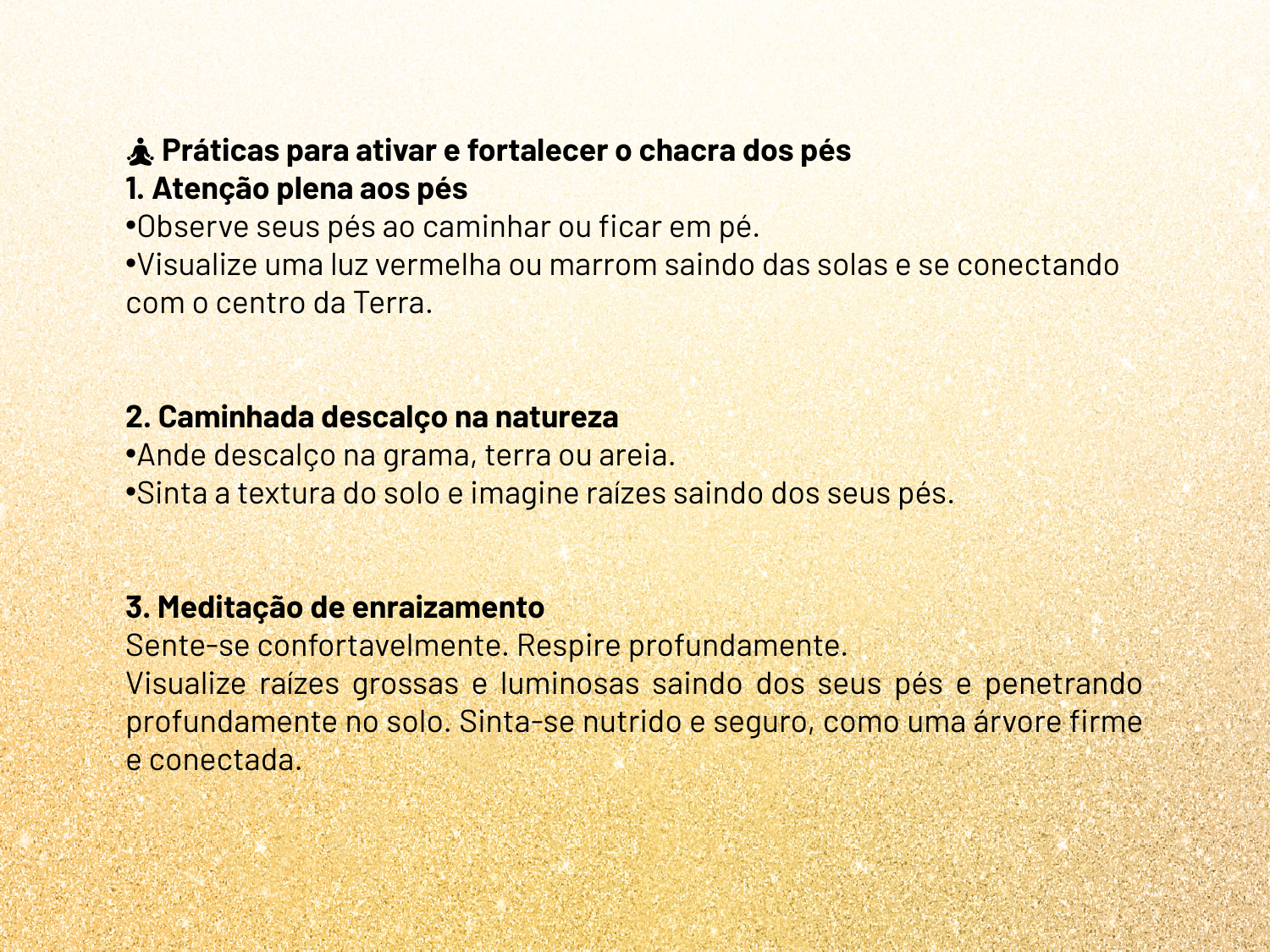

🧘 Práticas para ativar e fortalecer o chacra dos pés
1. Atenção plena aos pés
Observe seus pés ao caminhar ou ficar em pé.
Visualize uma luz vermelha ou marrom saindo das solas e se conectando com o centro da Terra.

2. Caminhada descalço na natureza
Ande descalço na grama, terra ou areia.
Sinta a textura do solo e imagine raízes saindo dos seus pés.

3. Meditação de enraizamento
Sente-se confortavelmente. Respire profundamente.
Visualize raízes grossas e luminosas saindo dos seus pés e penetrando profundamente no solo. Sinta-se nutrido e seguro, como uma árvore firme e conectada.